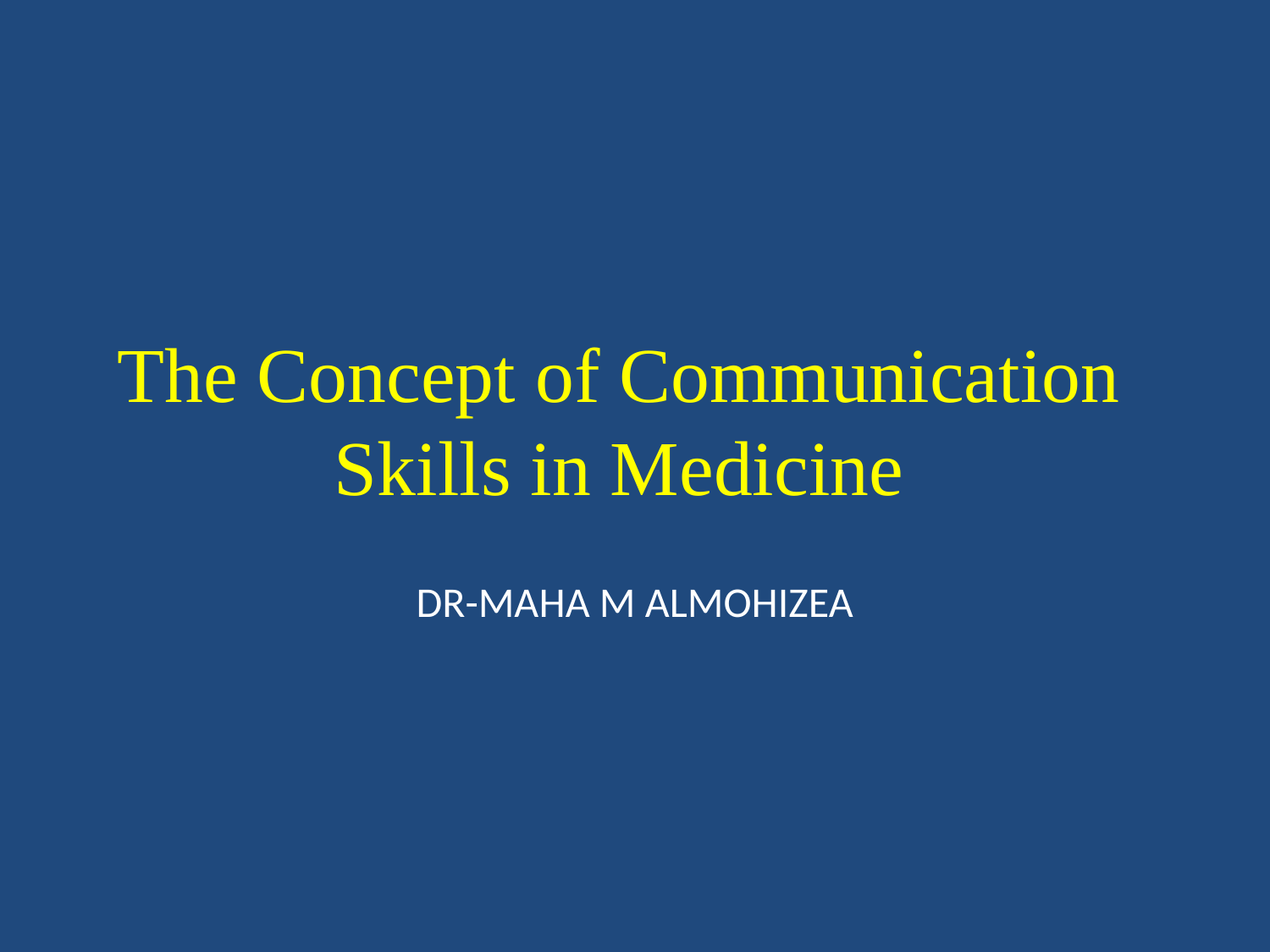

# The Concept of Communication Skills in Medicine

DR-MAHA M ALMOHIZEA